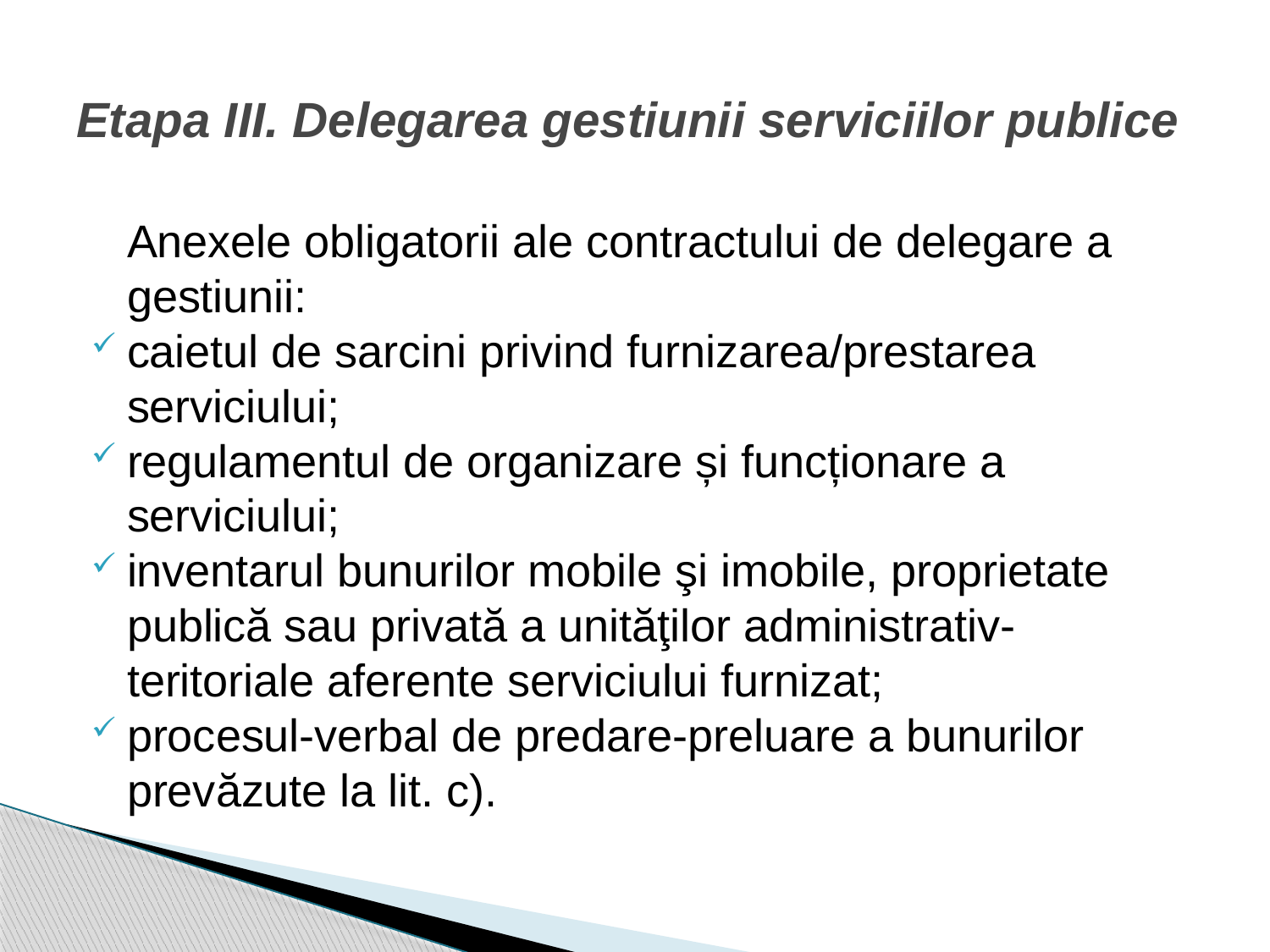

# Etapa III. Delegarea gestiunii serviciilor publice
	Anexele obligatorii ale contractului de delegare a gestiunii:
caietul de sarcini privind furnizarea/prestarea serviciului;
regulamentul de organizare și funcționare a serviciului;
inventarul bunurilor mobile şi imobile, proprietate publică sau privată a unităţilor administrativ-teritoriale aferente serviciului furnizat;
procesul-verbal de predare-preluare a bunurilor prevăzute la lit. c).